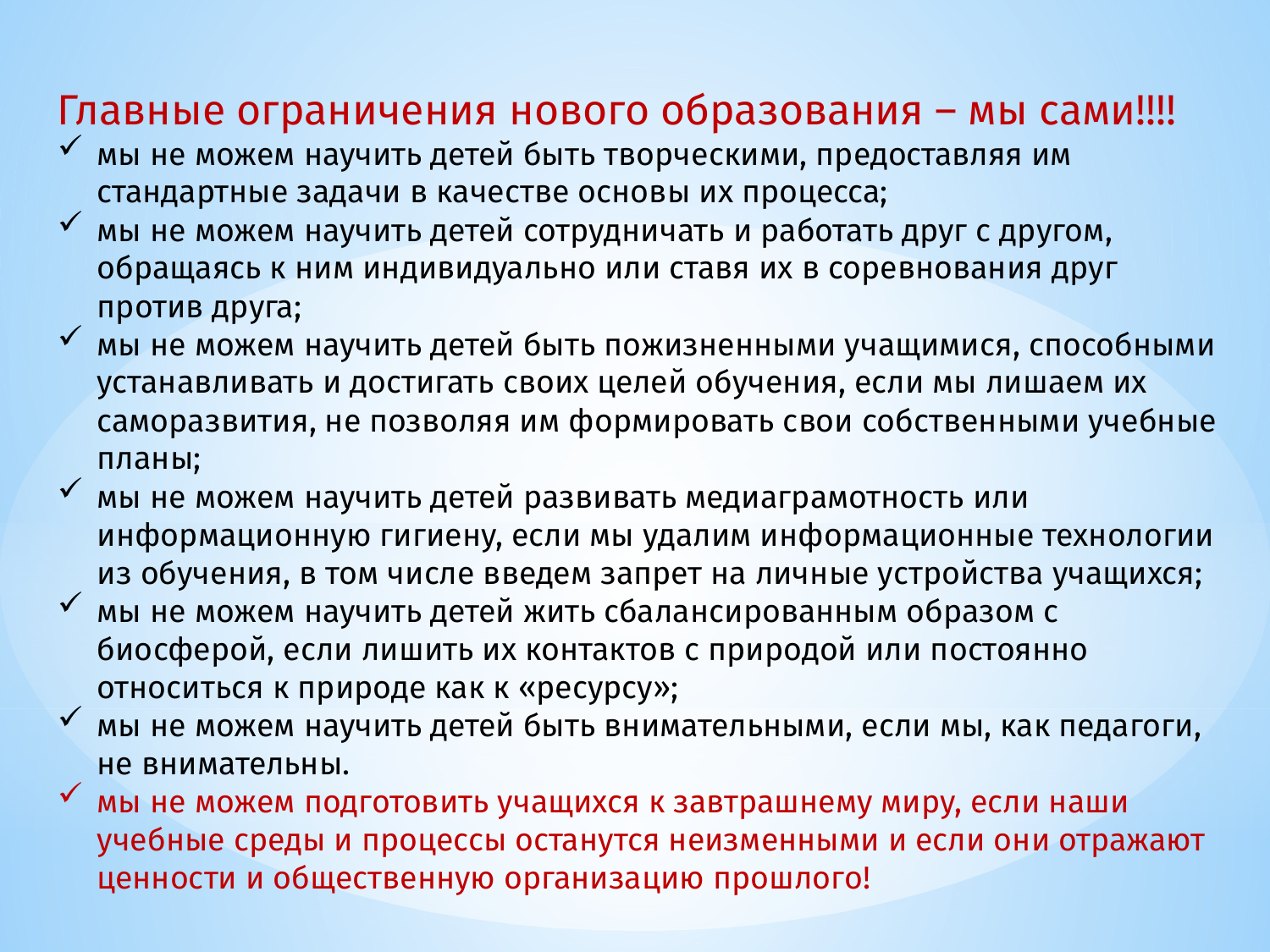

Главные ограничения нового образования – мы сами!!!!
мы не можем научить детей быть творческими, предоставляя им стандартные задачи в качестве основы их процесса;
мы не можем научить детей сотрудничать и работать друг с другом, обращаясь к ним индивидуально или ставя их в соревнования друг против друга;
мы не можем научить детей быть пожизненными учащимися, способными устанавливать и достигать своих целей обучения, если мы лишаем их саморазвития, не позволяя им формировать свои собственными учебные планы;
мы не можем научить детей развивать медиаграмотность или информационную гигиену, если мы удалим информационные технологии из обучения, в том числе введем запрет на личные устройства учащихся;
мы не можем научить детей жить сбалансированным образом с биосферой, если лишить их контактов с природой или постоянно относиться к природе как к «ресурсу»;
мы не можем научить детей быть внимательными, если мы, как педагоги, не внимательны.
мы не можем подготовить учащихся к завтрашнему миру, если наши учебные среды и процессы останутся неизменными и если они отражают ценности и общественную организацию прошлого!